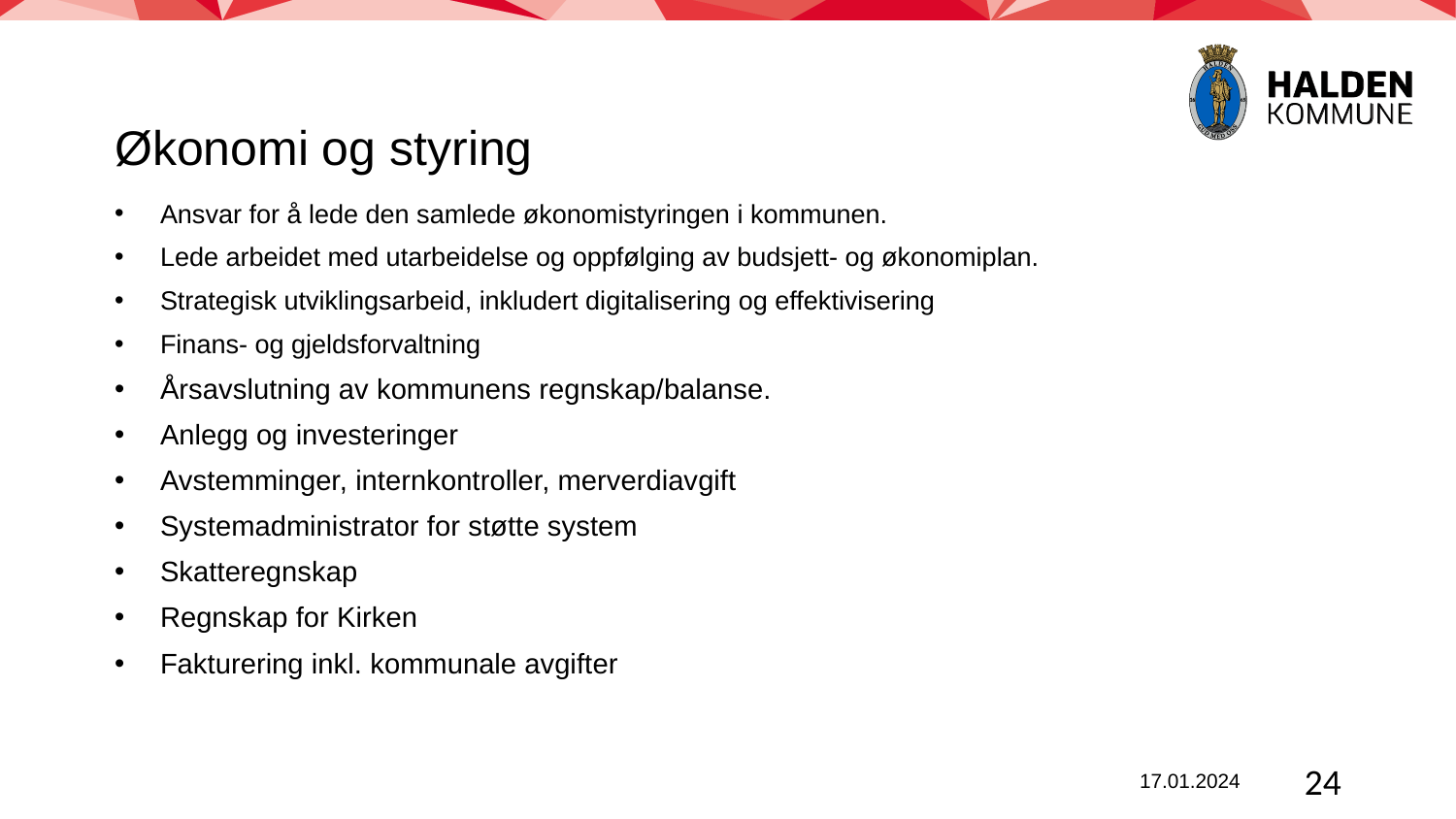

# Økonomi og styring
Ansvar for å lede den samlede økonomistyringen i kommunen.
Lede arbeidet med utarbeidelse og oppfølging av budsjett- og økonomiplan.
Strategisk utviklingsarbeid, inkludert digitalisering og effektivisering
Finans- og gjeldsforvaltning
Årsavslutning av kommunens regnskap/balanse.
Anlegg og investeringer
Avstemminger, internkontroller, merverdiavgift
Systemadministrator for støtte system
Skatteregnskap
Regnskap for Kirken
Fakturering inkl. kommunale avgifter

17.01.2024
24